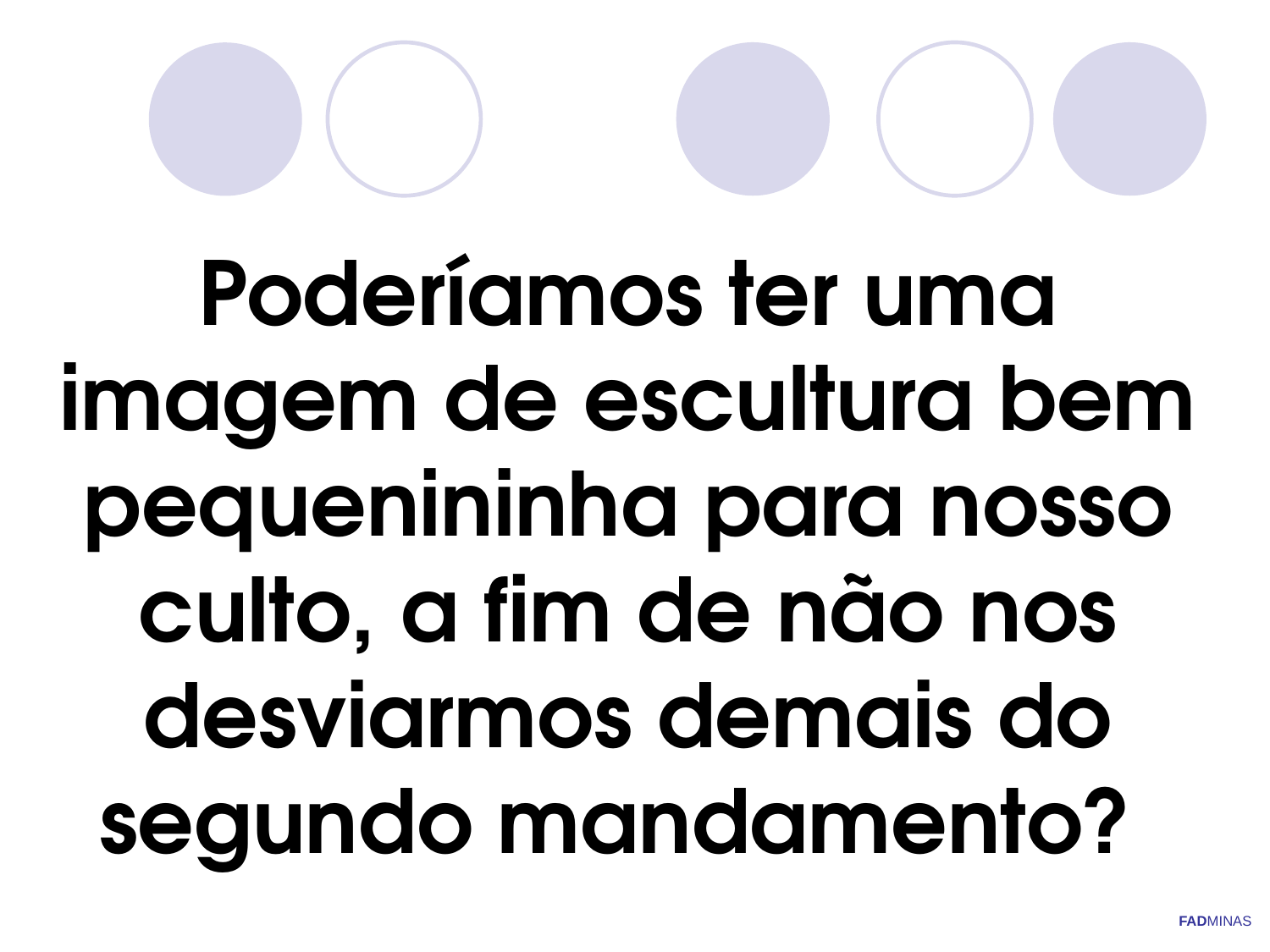

# Poderíamos ter uma imagem de escultura bem pequenininha para nosso culto, a fim de não nos desviarmos demais do segundo mandamento?
FADMINAS